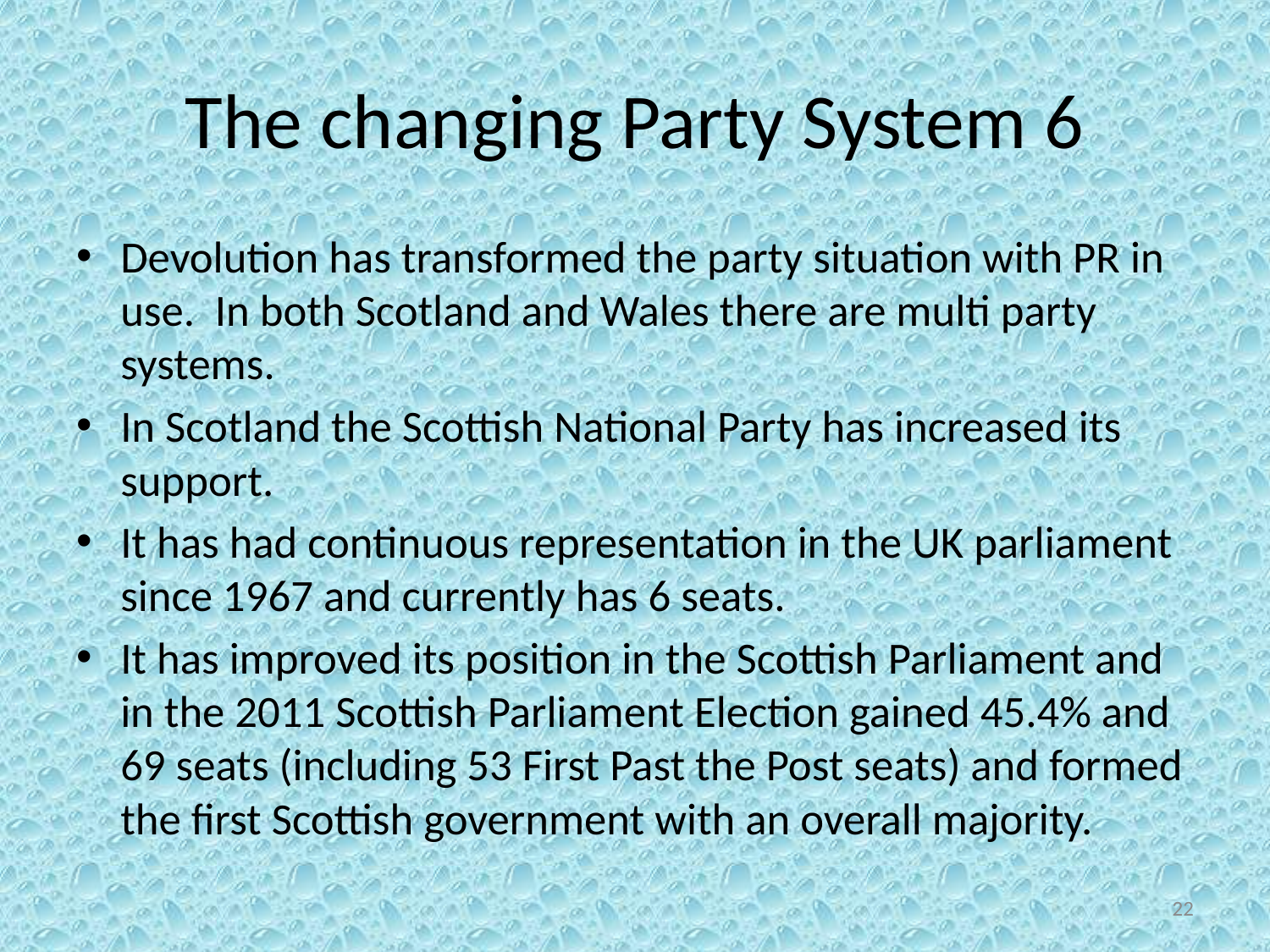

# The changing Party System 6
Devolution has transformed the party situation with PR in use.  In both Scotland and Wales there are multi party systems.
In Scotland the Scottish National Party has increased its support.
It has had continuous representation in the UK parliament since 1967 and currently has 6 seats.
It has improved its position in the Scottish Parliament and in the 2011 Scottish Parliament Election gained 45.4% and 69 seats (including 53 First Past the Post seats) and formed the first Scottish government with an overall majority.

22